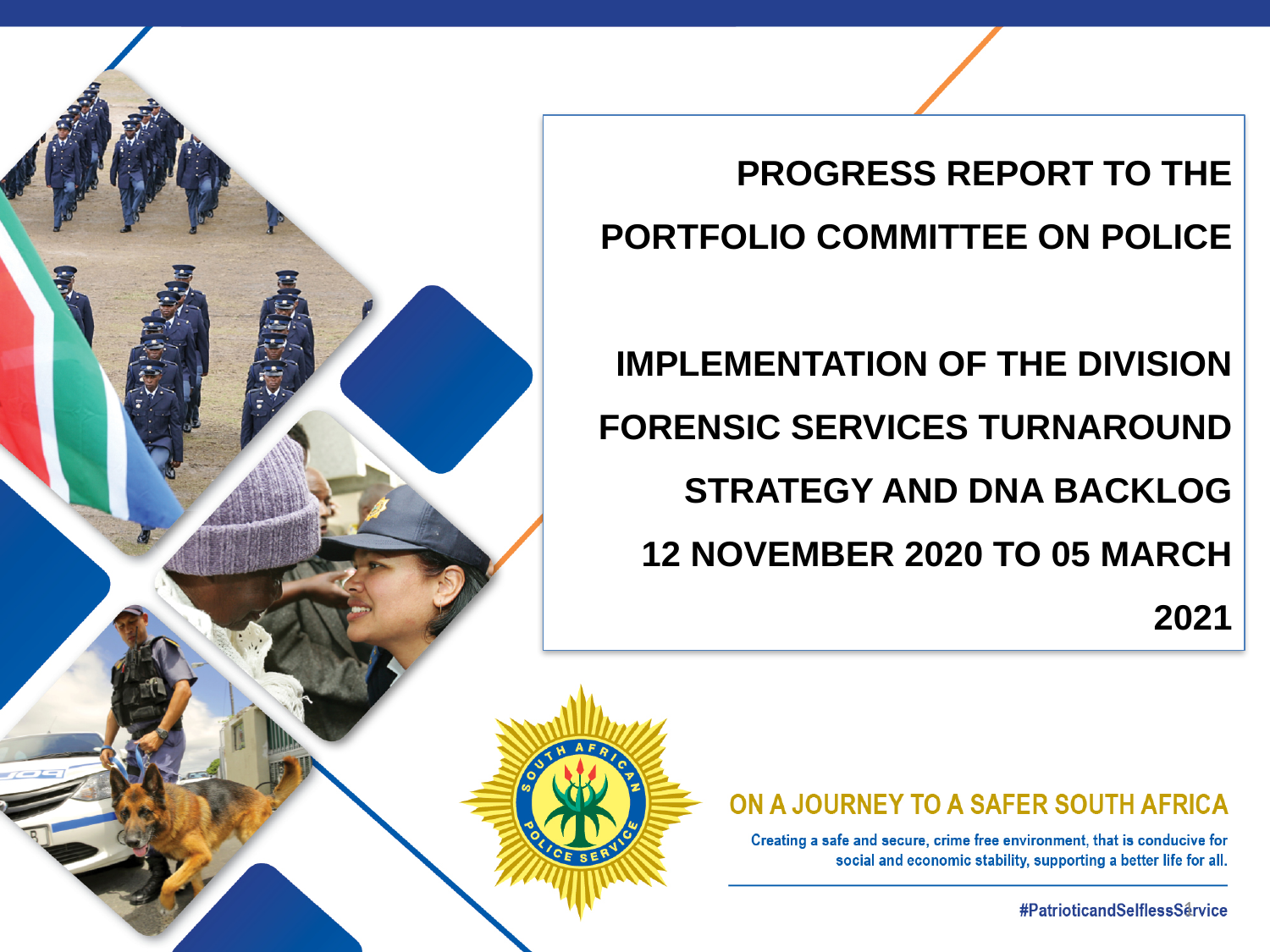

PROGRESS REPORT TO THE PORTFOLIO COMMITTEE ON POLICE

IMPLEMENTATION OF THE DIVISION
FORENSIC SERVICES TURNAROUND STRATEGY AND DNA BACKLOG
12 NOVEMBER 2020 TO 05 MARCH 2021
#
1